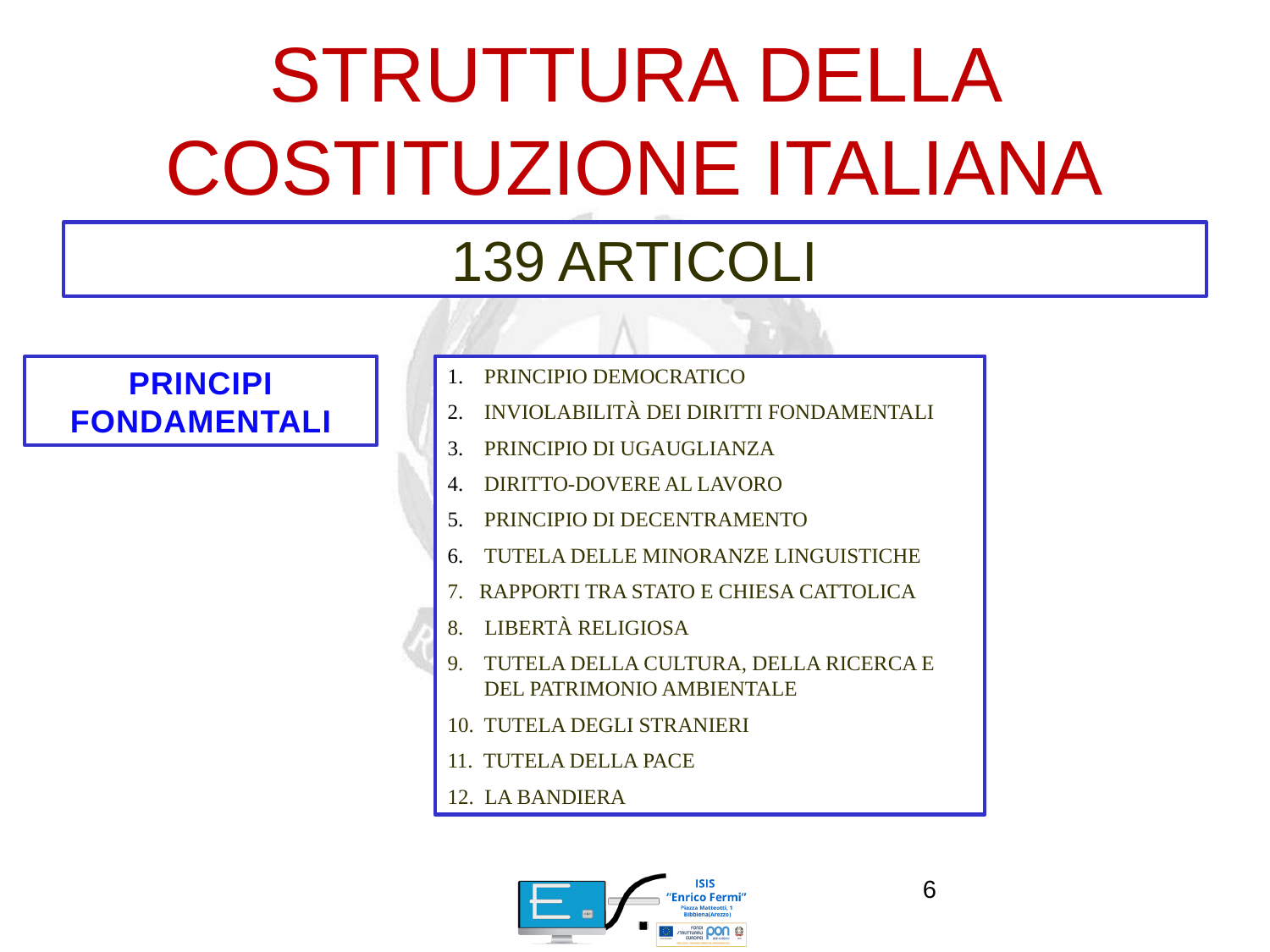

# STRUTTURA DELLA COSTITUZIONE ITALIANA
139 ARTICOLI
PRINCIPIO DEMOCRATICO
INVIOLABILITÀ DEI DIRITTI FONDAMENTALI
PRINCIPIO DI UGAUGLIANZA
DIRITTO-DOVERE AL LAVORO
PRINCIPIO DI DECENTRAMENTO
TUTELA DELLE MINORANZE LINGUISTICHE
7.   RAPPORTI TRA STATO E CHIESA CATTOLICA
8.    LIBERTÀ RELIGIOSA
9.    TUTELA DELLA CULTURA, DELLA RICERCA E DEL PATRIMONIO AMBIENTALE
10.  TUTELA DEGLI STRANIERI
11.  TUTELA DELLA PACE
12.  LA BANDIERA
PRINCIPI FONDAMENTALI

6